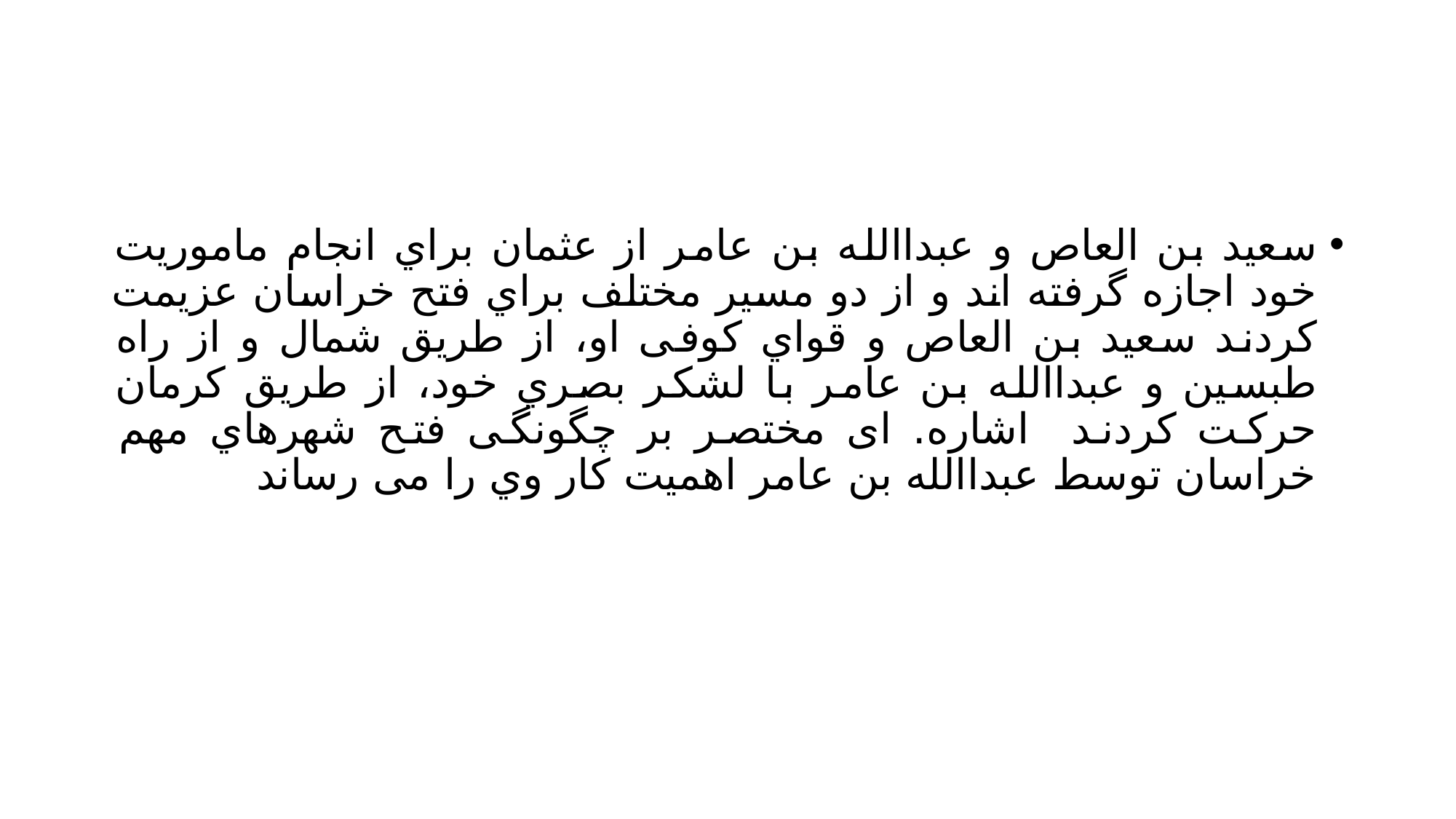

#
سعید بن العاص و عبداالله بن عامر از عثمان براي انجام ماموریت خود اجازه گرفته اند و از دو مسیر مختلف براي فتح خراسان عزیمت کردند سعید بن العاص و قواي کوفی او، از طریق شمال و از راه طبسین و عبداالله بن عامر با لشکر بصري خود، از طریق کرمان حرکت کردند  اشاره. ای مختصر بر چگونگی فتح شهرهاي مهم خراسان توسط عبداالله بن عامر اهمیت کار وي را می رساند